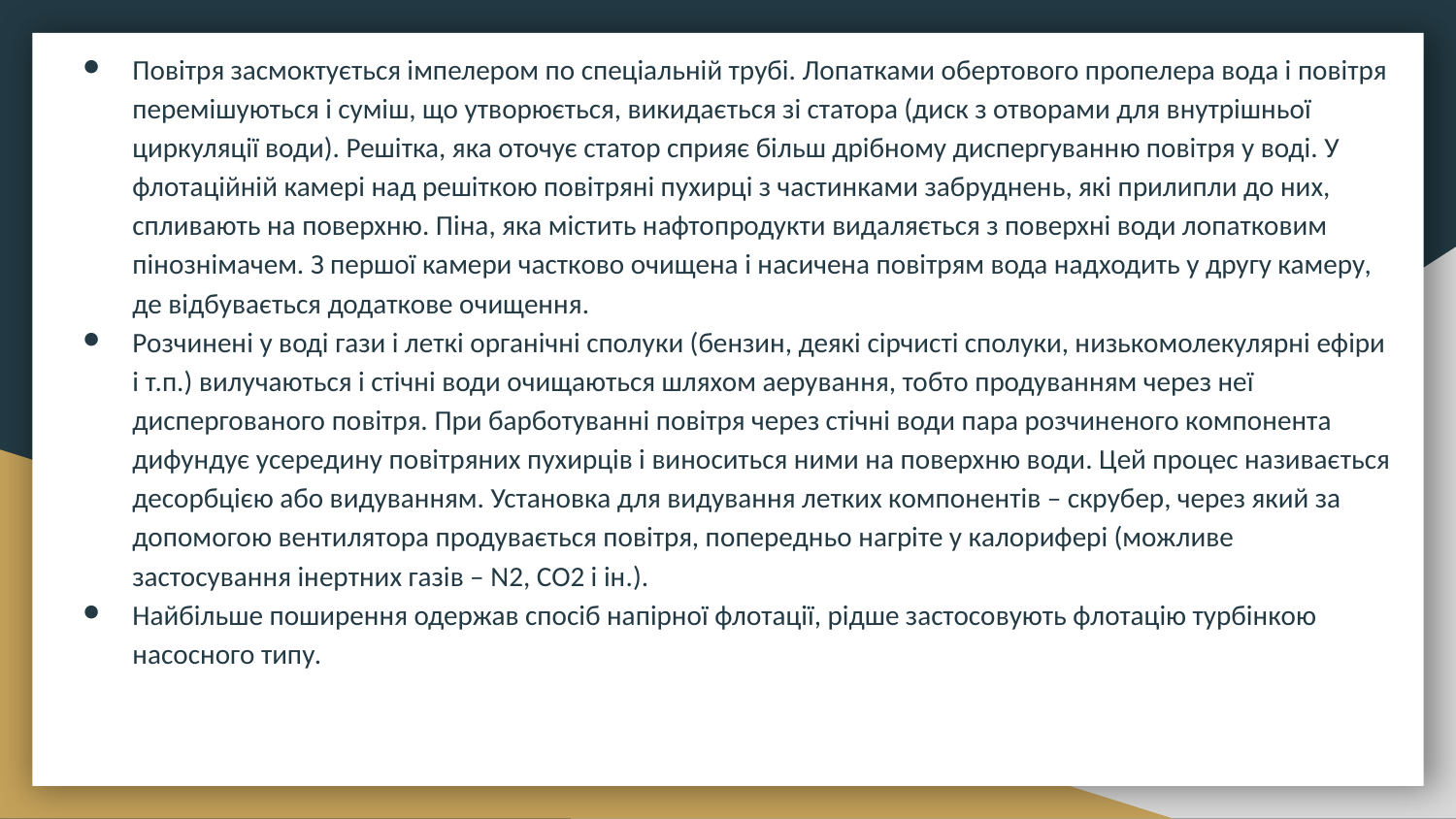

Повітря засмоктується імпелером по спеціальній трубі. Лопатками обертового пропелера вода і повітря перемішуються і суміш, що утворюється, викидається зі статора (диск з отворами для внутрішньої циркуляції води). Решітка, яка оточує статор сприяє більш дрібному диспергуванню повітря у воді. У флотаційній камері над решіткою повітряні пухирці з частинками забруднень, які прилипли до них, спливають на поверхню. Піна, яка містить нафтопродукти видаляється з поверхні води лопатковим пінознімачем. З першої камери частково очищена і насичена повітрям вода надходить у другу камеру, де відбувається додаткове очищення.
Розчинені у воді гази і леткі органічні сполуки (бензин, деякі сірчисті сполуки, низькомолекулярні ефіри і т.п.) вилучаються і стічні води очищаються шляхом аерування, тобто продуванням через неї диспергованого повітря. При барботуванні повітря через стічні води пара розчиненого компонента дифундує усередину повітряних пухирців і виноситься ними на поверхню води. Цей процес називається десорбцією або видуванням. Установка для видування летких компонентів – скрубер, через який за допомогою вентилятора продувається повітря, попередньо нагріте у калорифері (можливе застосування інертних газів – N2, СО2 і ін.).
Найбільше поширення одержав спосіб напірної флотації, рідше застосовують флотацію турбінкою насосного типу.